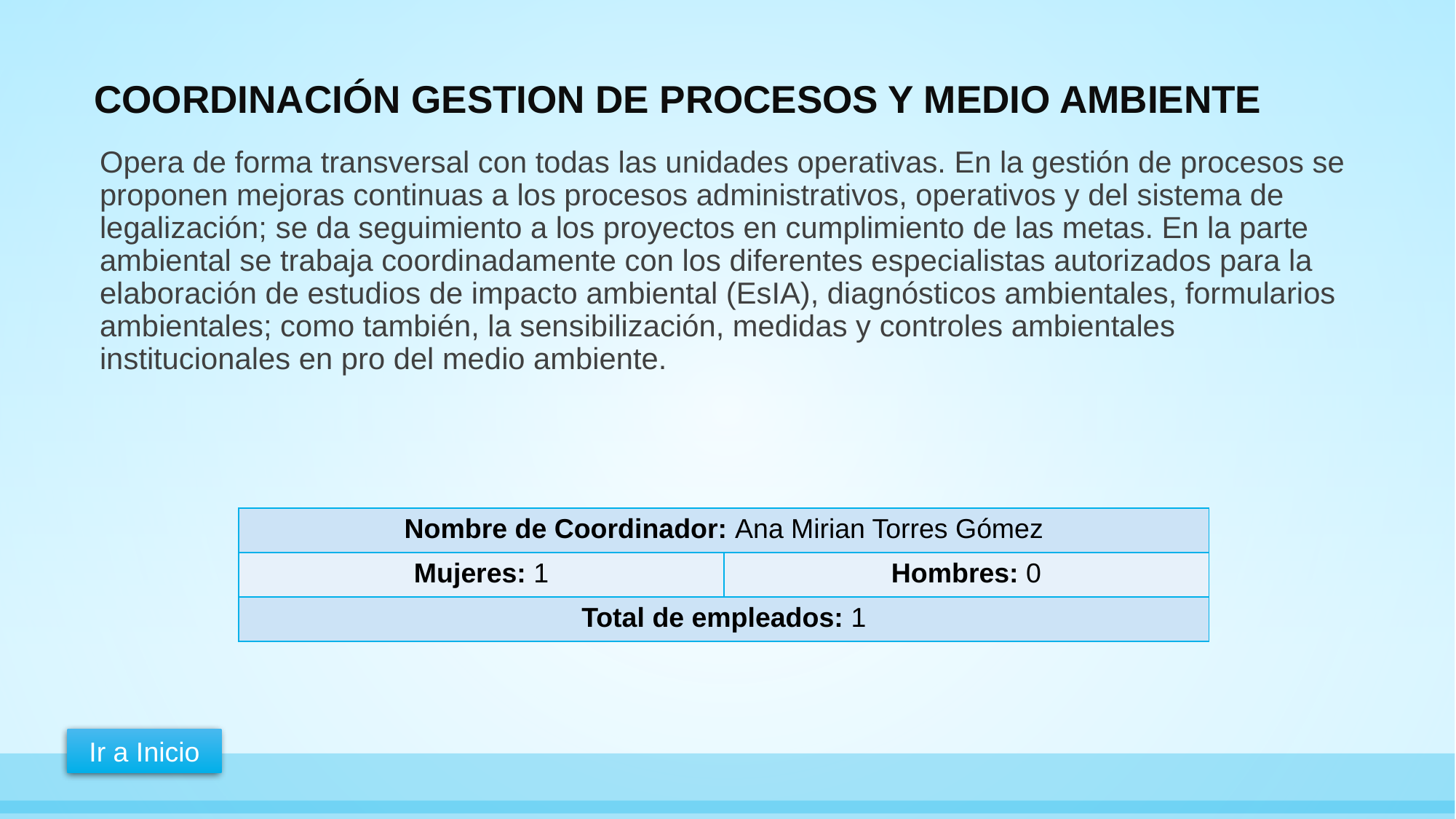

# COORDINACIÓN GESTION DE PROCESOS Y MEDIO AMBIENTE
Opera de forma transversal con todas las unidades operativas. En la gestión de procesos se proponen mejoras continuas a los procesos administrativos, operativos y del sistema de legalización; se da seguimiento a los proyectos en cumplimiento de las metas. En la parte ambiental se trabaja coordinadamente con los diferentes especialistas autorizados para la elaboración de estudios de impacto ambiental (EsIA), diagnósticos ambientales, formularios ambientales; como también, la sensibilización, medidas y controles ambientales institucionales en pro del medio ambiente.
| Nombre de Coordinador: Ana Mirian Torres Gómez |  |
| --- | --- |
| Mujeres: 1 | Hombres: 0 |
| Total de empleados: 1 |  |
Ir a Inicio